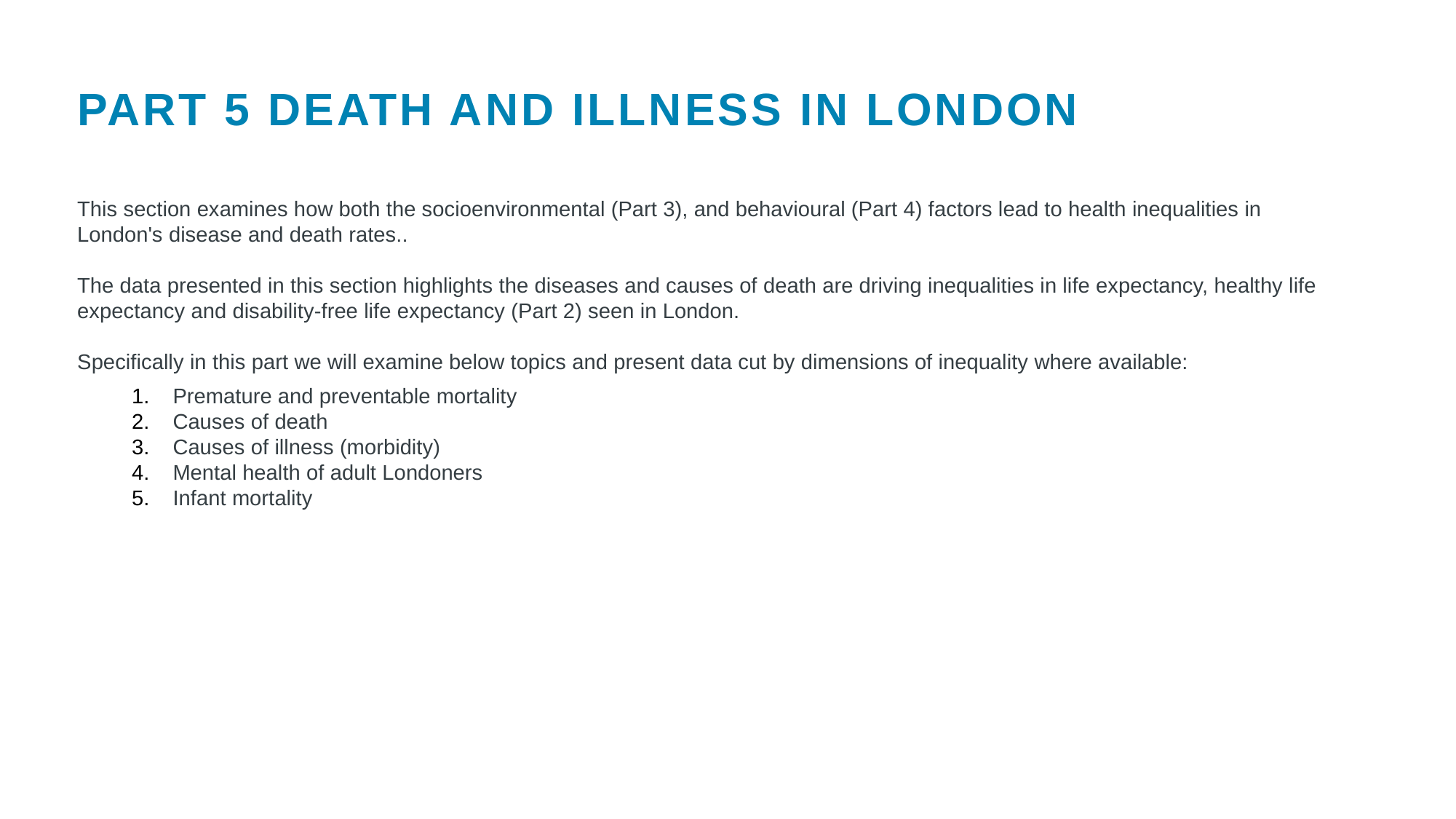

# PART 5 DEATH AND ILLNESS IN LONDON
This section examines how both the socioenvironmental (Part 3), and behavioural (Part 4) factors lead to health inequalities in London's disease and death rates..

The data presented in this section highlights the diseases and causes of death are driving inequalities in life expectancy, healthy life expectancy and disability-free life expectancy (Part 2) seen in London.

Specifically in this part we will examine below topics and present data cut by dimensions of inequality where available:
Premature and preventable mortality
Causes of death
Causes of illness (morbidity)
Mental health of adult Londoners
Infant mortality